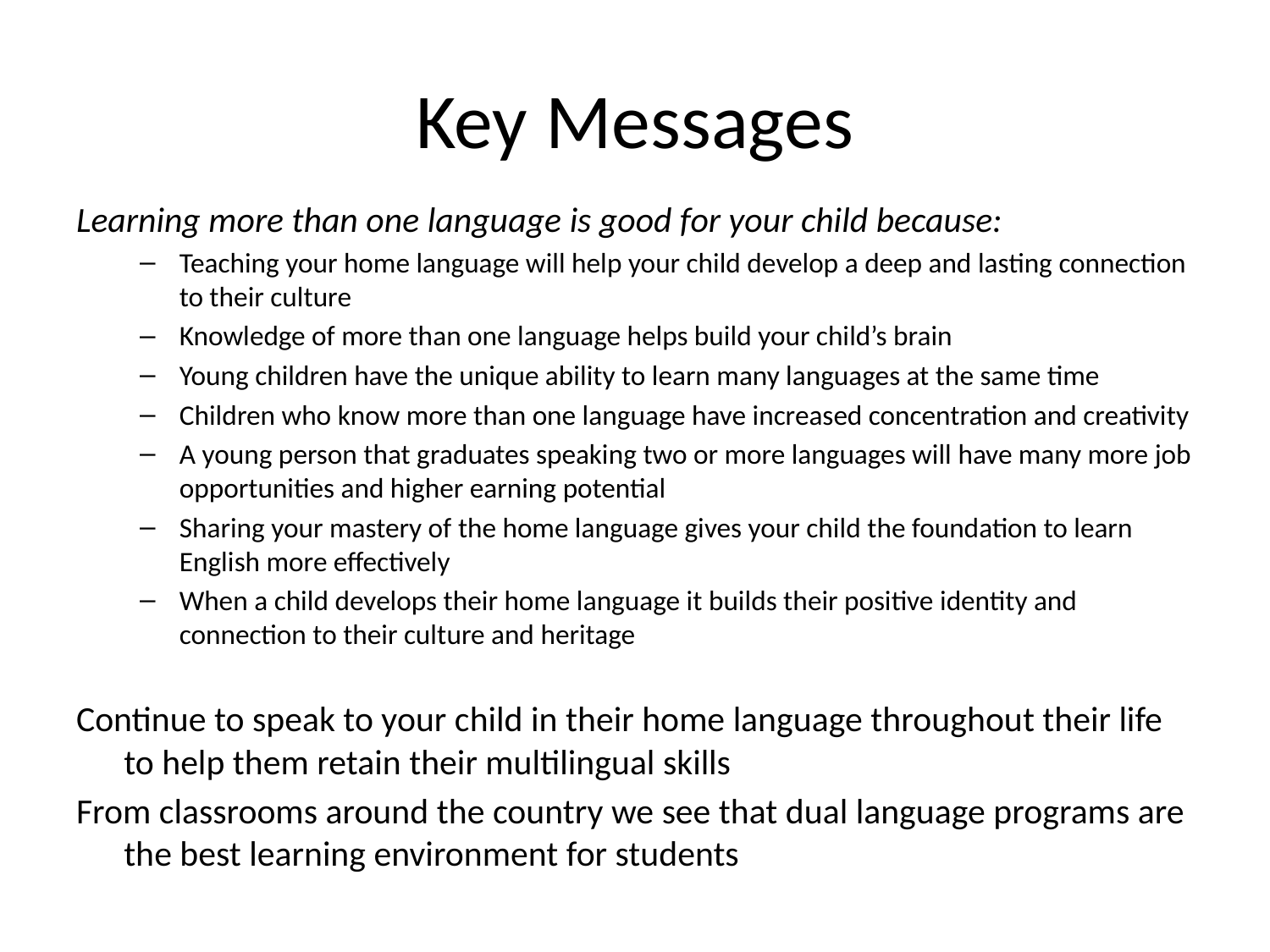

# Key Messages
Learning more than one language is good for your child because:
Teaching your home language will help your child develop a deep and lasting connection to their culture
Knowledge of more than one language helps build your child’s brain
Young children have the unique ability to learn many languages at the same time
Children who know more than one language have increased concentration and creativity
A young person that graduates speaking two or more languages will have many more job opportunities and higher earning potential
Sharing your mastery of the home language gives your child the foundation to learn English more effectively
When a child develops their home language it builds their positive identity and connection to their culture and heritage

Continue to speak to your child in their home language throughout their life to help them retain their multilingual skills
From classrooms around the country we see that dual language programs are the best learning environment for students